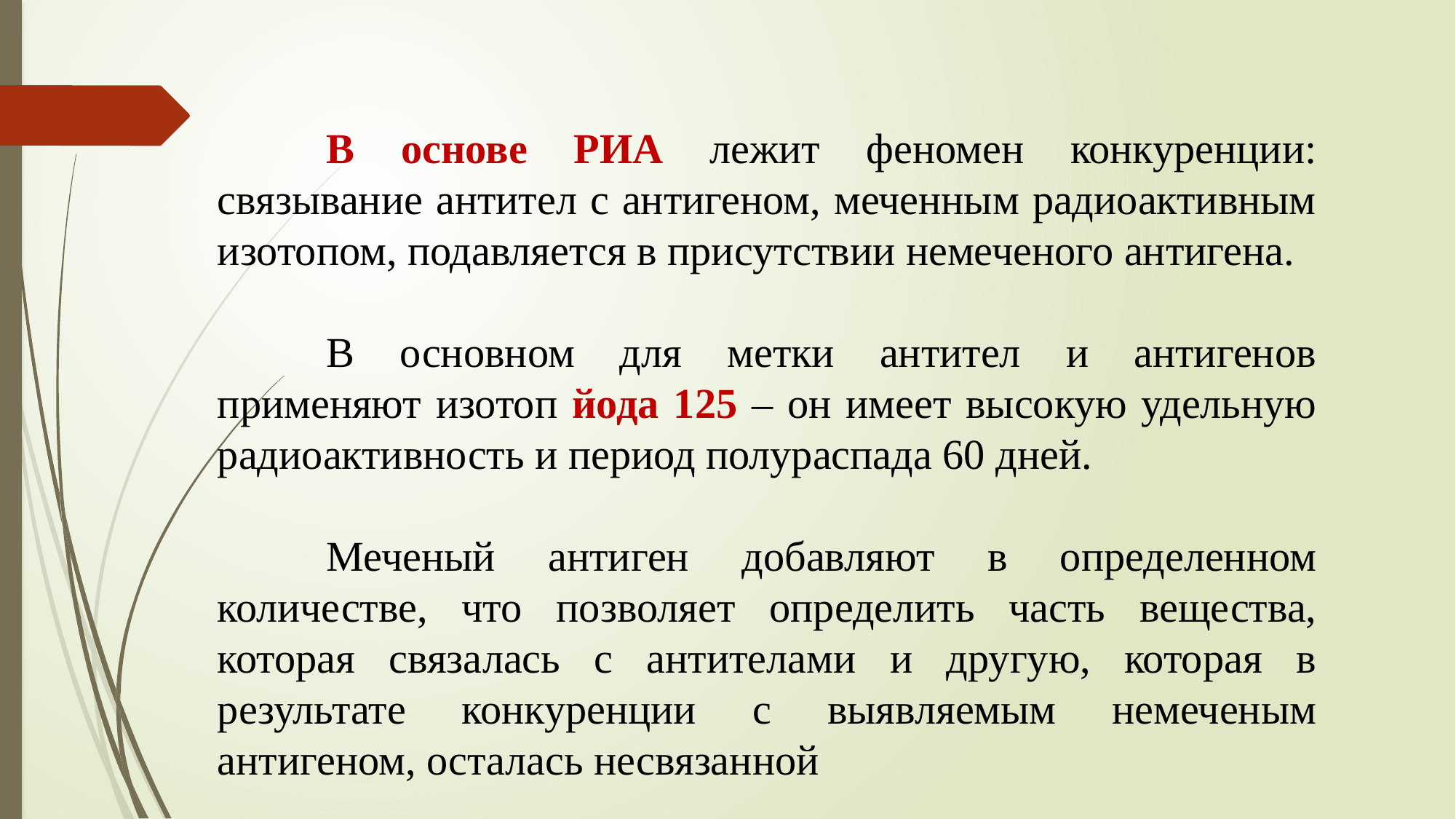

В основе РИА лежит феномен конкуренции: связывание антител с антигеном, меченным радиоактивным изотопом, подавляется в присутствии немеченого антигена.

	В основном для метки антител и антигенов применяют изотоп йода 125 – он имеет высокую удельную радиоактивность и период полураспада 60 дней.

	Меченый антиген добавляют в определенном количестве, что позволяет определить часть вещества, которая связалась с антителами и другую, которая в результате конкуренции с выявляемым немеченым антигеном, осталась несвязанной